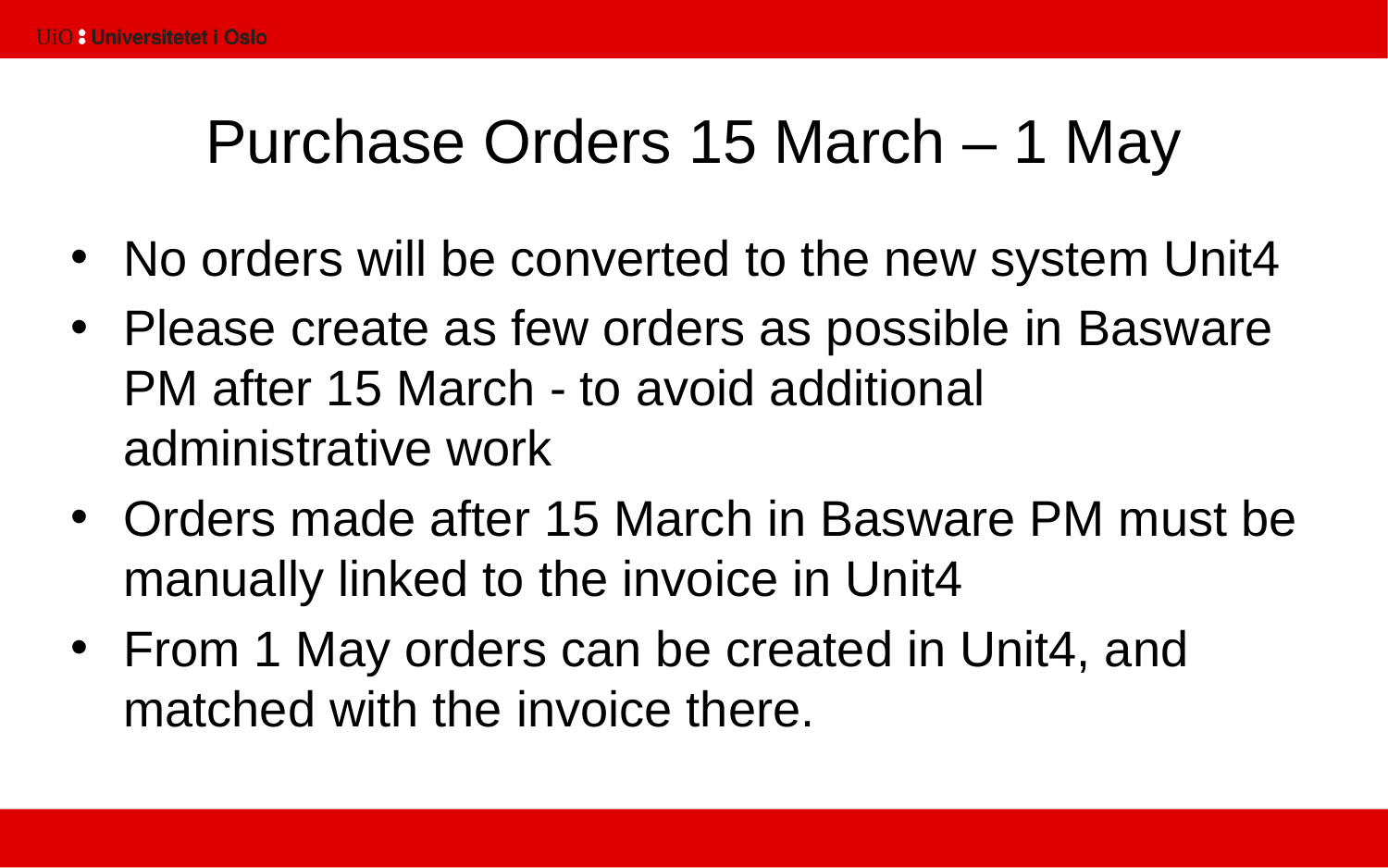

# Purchase Orders 15 March – 1 May
No orders will be converted to the new system Unit4
Please create as few orders as possible in Basware PM after 15 March - to avoid additional administrative work
Orders made after 15 March in Basware PM must be manually linked to the invoice in Unit4
From 1 May orders can be created in Unit4, and matched with the invoice there.